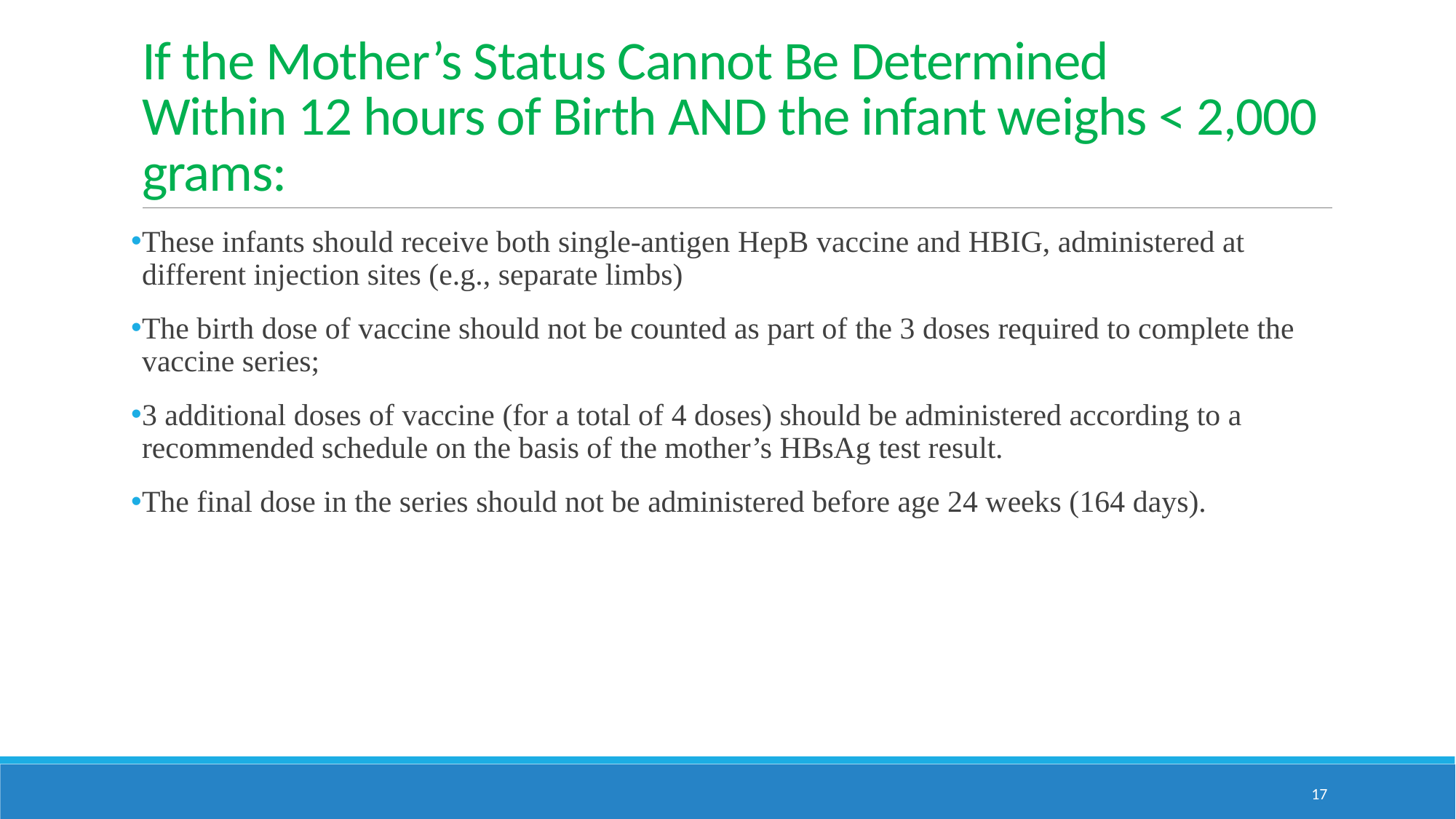

# If the Mother’s Status Cannot Be Determined Within 12 hours of Birth AND the infant weighs < 2,000 grams:
These infants should receive both single-antigen HepB vaccine and HBIG, administered at different injection sites (e.g., separate limbs)
The birth dose of vaccine should not be counted as part of the 3 doses required to complete the vaccine series;
3 additional doses of vaccine (for a total of 4 doses) should be administered according to a recommended schedule on the basis of the mother’s HBsAg test result.
The final dose in the series should not be administered before age 24 weeks (164 days).
17